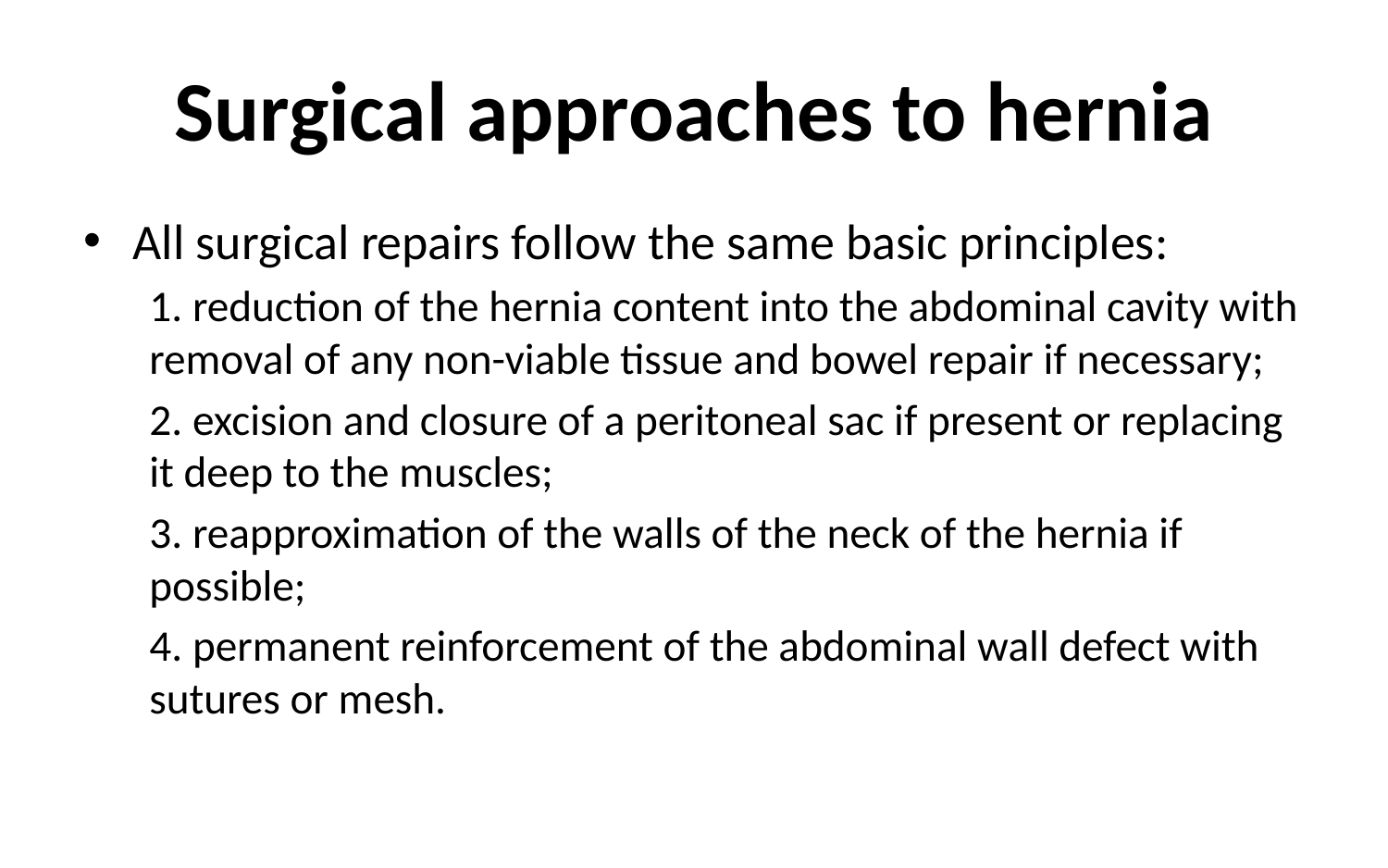

# Surgical approaches to hernia
All surgical repairs follow the same basic principles:
1. reduction of the hernia content into the abdominal cavity with removal of any non-viable tissue and bowel repair if necessary;
2. excision and closure of a peritoneal sac if present or replacing it deep to the muscles;
3. reapproximation of the walls of the neck of the hernia if possible;
4. permanent reinforcement of the abdominal wall defect with sutures or mesh.